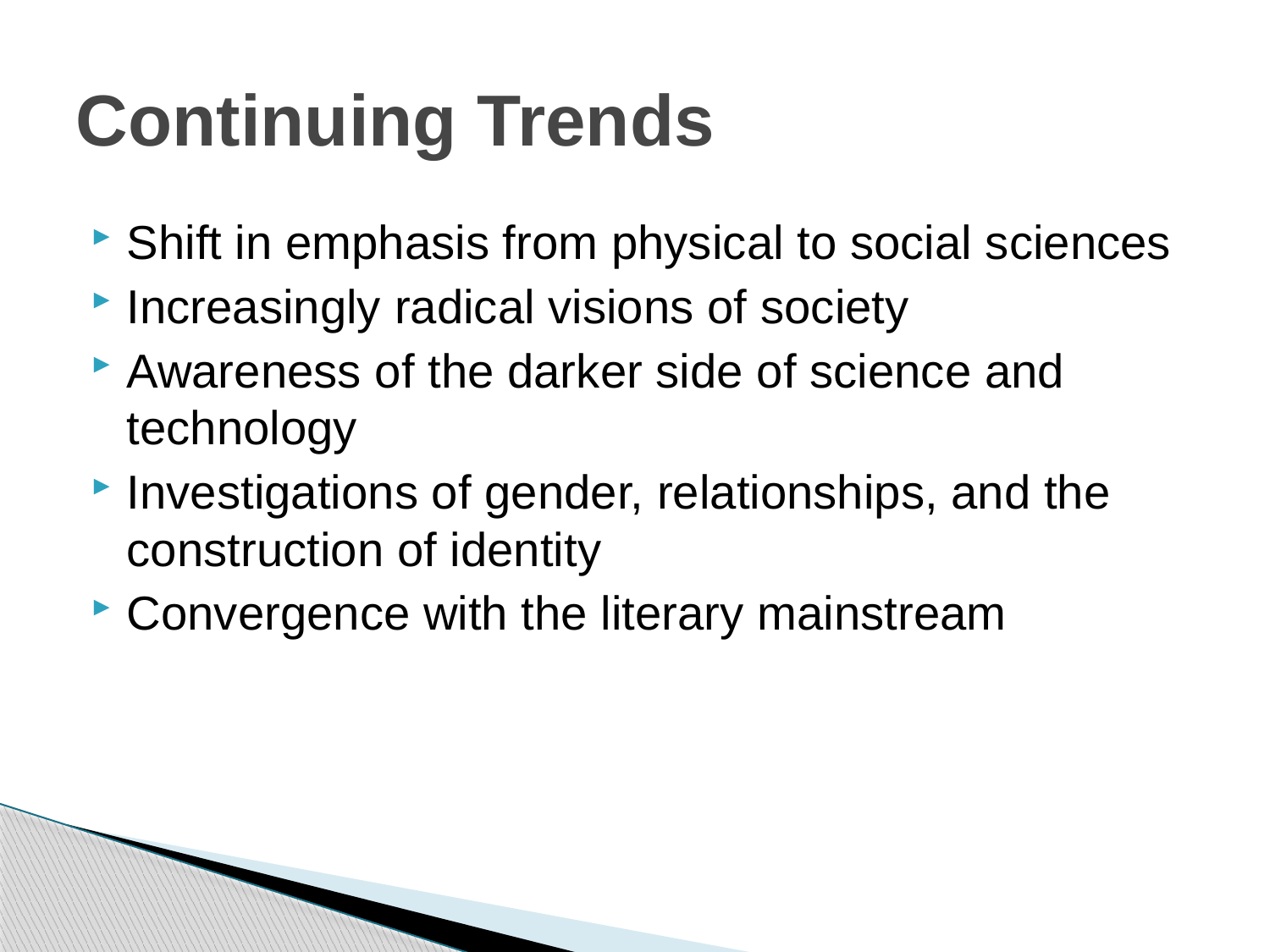

# Continuing Trends
Shift in emphasis from physical to social sciences
Increasingly radical visions of society
Awareness of the darker side of science and technology
Investigations of gender, relationships, and the construction of identity
Convergence with the literary mainstream